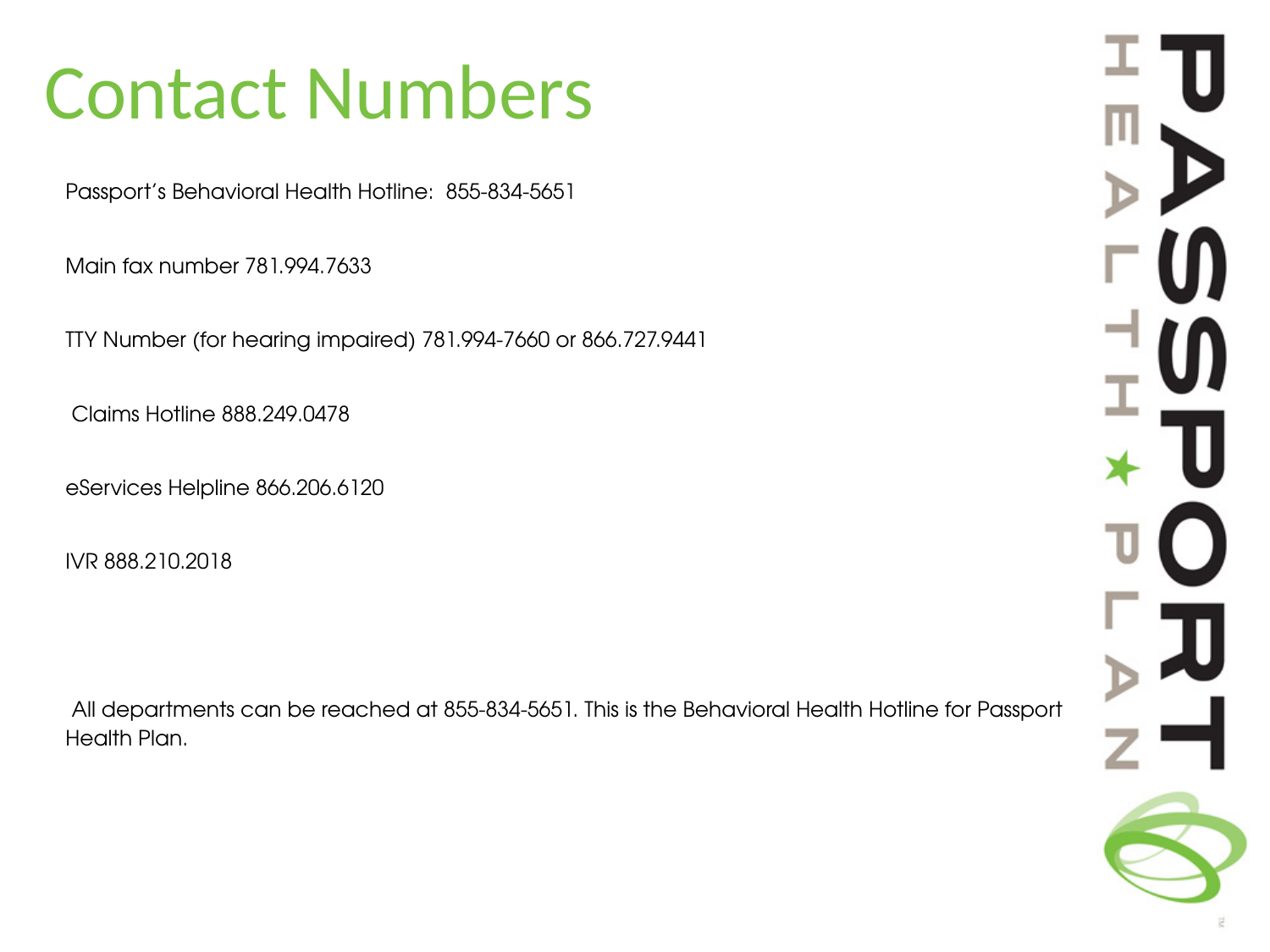

# Contact Numbers
Passport’s Behavioral Health Hotline:  855-834-5651

Main fax number 781.994.7633

TTY Number (for hearing impaired) 781.994-7660 or 866.727.9441

 Claims Hotline 888.249.0478

eServices Helpline 866.206.6120

IVR 888.210.2018

 All departments can be reached at 855-834-5651. This is the Behavioral Health Hotline for Passport Health Plan.